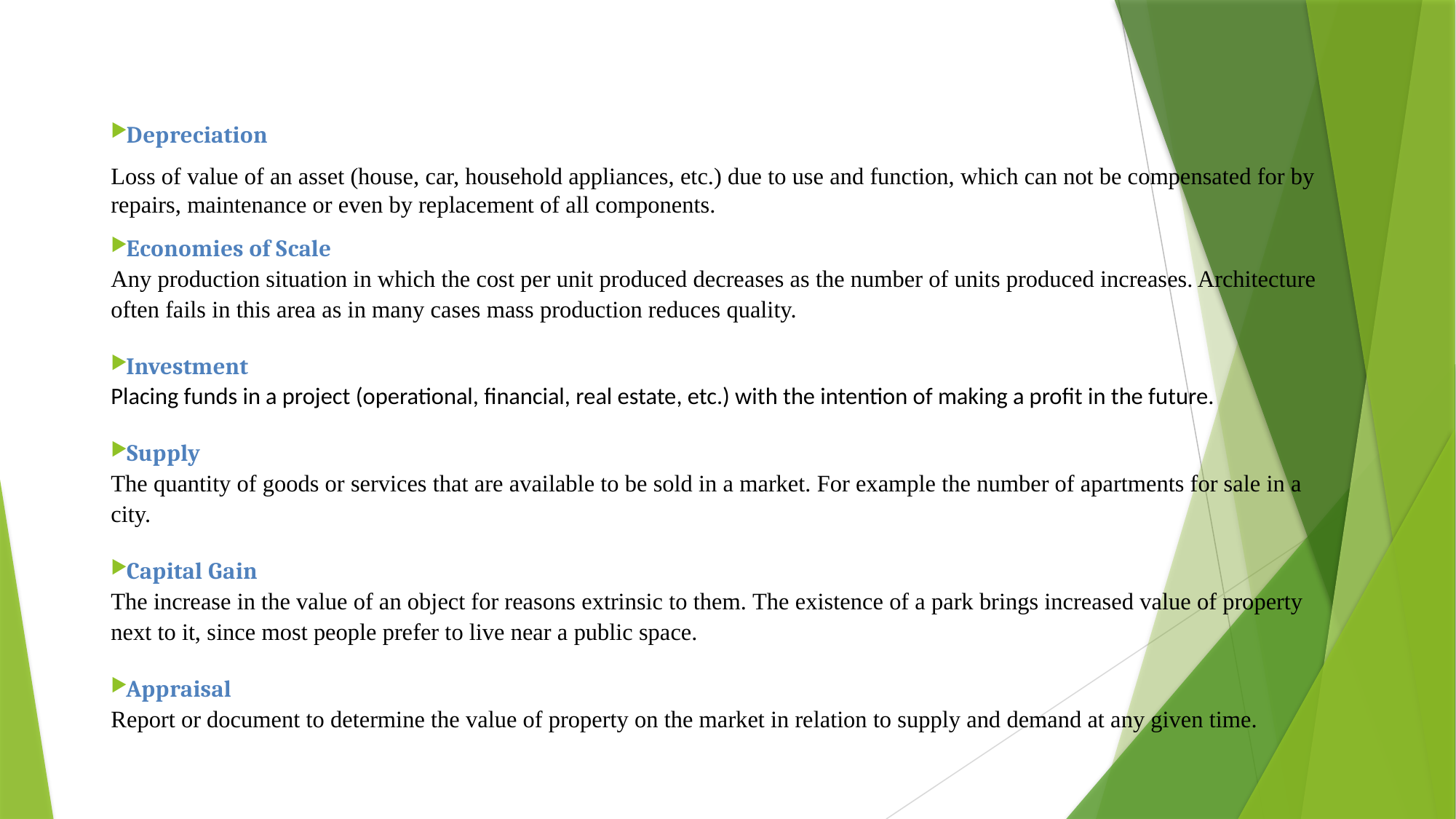

#
Depreciation
Loss of value of an asset (house, car, household appliances, etc.) due to use and function, which can not be compensated for by repairs, maintenance or even by replacement of all components.
Economies of Scale
Any production situation in which the cost per unit produced decreases as the number of units produced increases. Architecture often fails in this area as in many cases mass production reduces quality.
Investment
Placing funds in a project (operational, financial, real estate, etc.) with the intention of making a profit in the future.
Supply
The quantity of goods or services that are available to be sold in a market. For example the number of apartments for sale in a city.
Capital Gain
The increase in the value of an object for reasons extrinsic to them. The existence of a park brings increased value of property next to it, since most people prefer to live near a public space.
Appraisal
Report or document to determine the value of property on the market in relation to supply and demand at any given time.